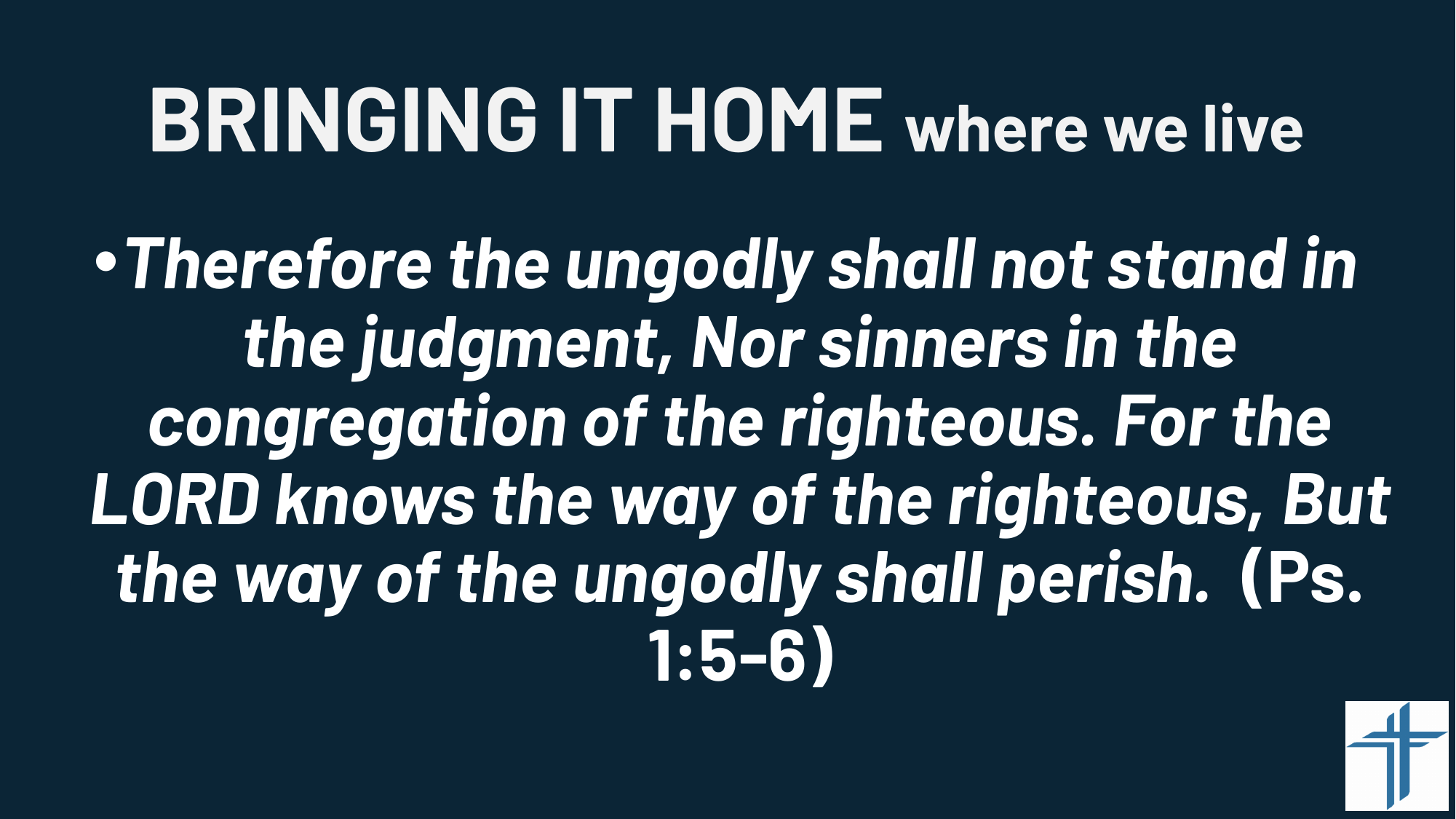

# BRINGING IT HOME where we live
Therefore the ungodly shall not stand in the judgment, Nor sinners in the congregation of the righteous. For the LORD knows the way of the righteous, ​​But the way of the ungodly shall perish.  (Ps. 1:5-6)